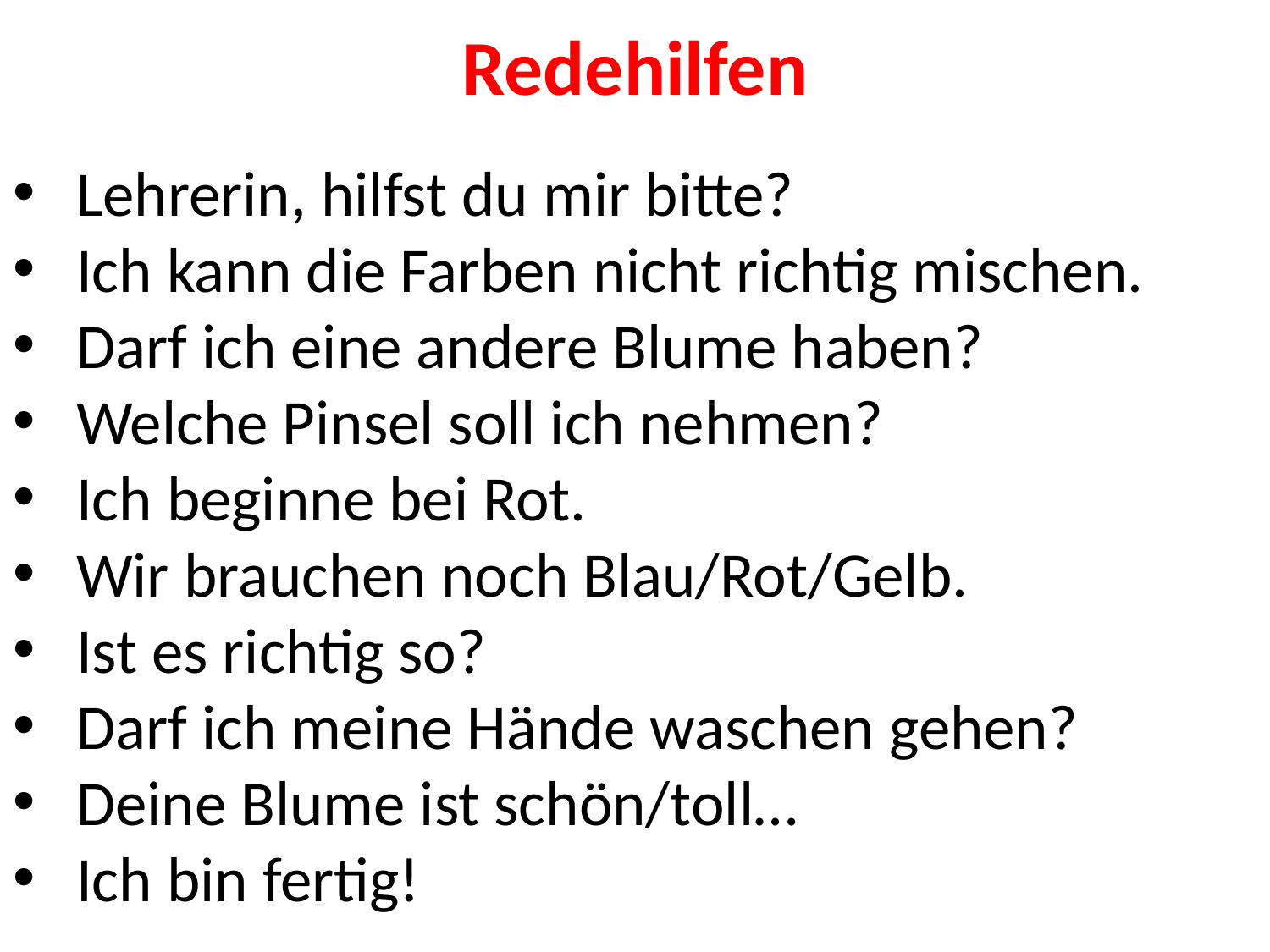

# Redehilfen
Lehrerin, hilfst du mir bitte?
Ich kann die Farben nicht richtig mischen.
Darf ich eine andere Blume haben?
Welche Pinsel soll ich nehmen?
Ich beginne bei Rot.
Wir brauchen noch Blau/Rot/Gelb.
Ist es richtig so?
Darf ich meine Hände waschen gehen?
Deine Blume ist schön/toll…
Ich bin fertig!